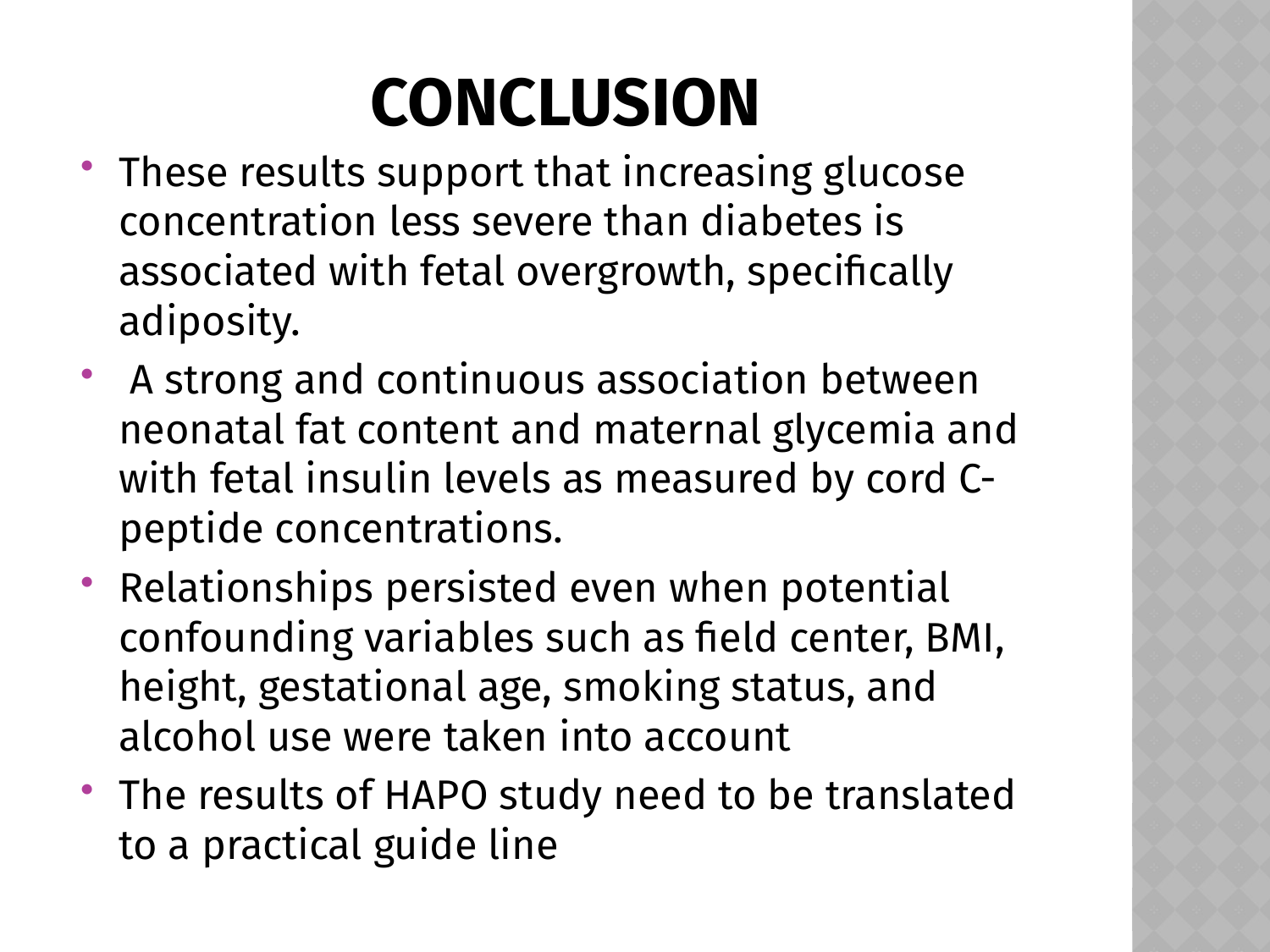

# conclusion
These results support that increasing glucose concentration less severe than diabetes is associated with fetal overgrowth, specifically adiposity.
 A strong and continuous association between neonatal fat content and maternal glycemia and with fetal insulin levels as measured by cord C-peptide concentrations.
Relationships persisted even when potential confounding variables such as field center, BMI, height, gestational age, smoking status, and alcohol use were taken into account
The results of HAPO study need to be translated to a practical guide line